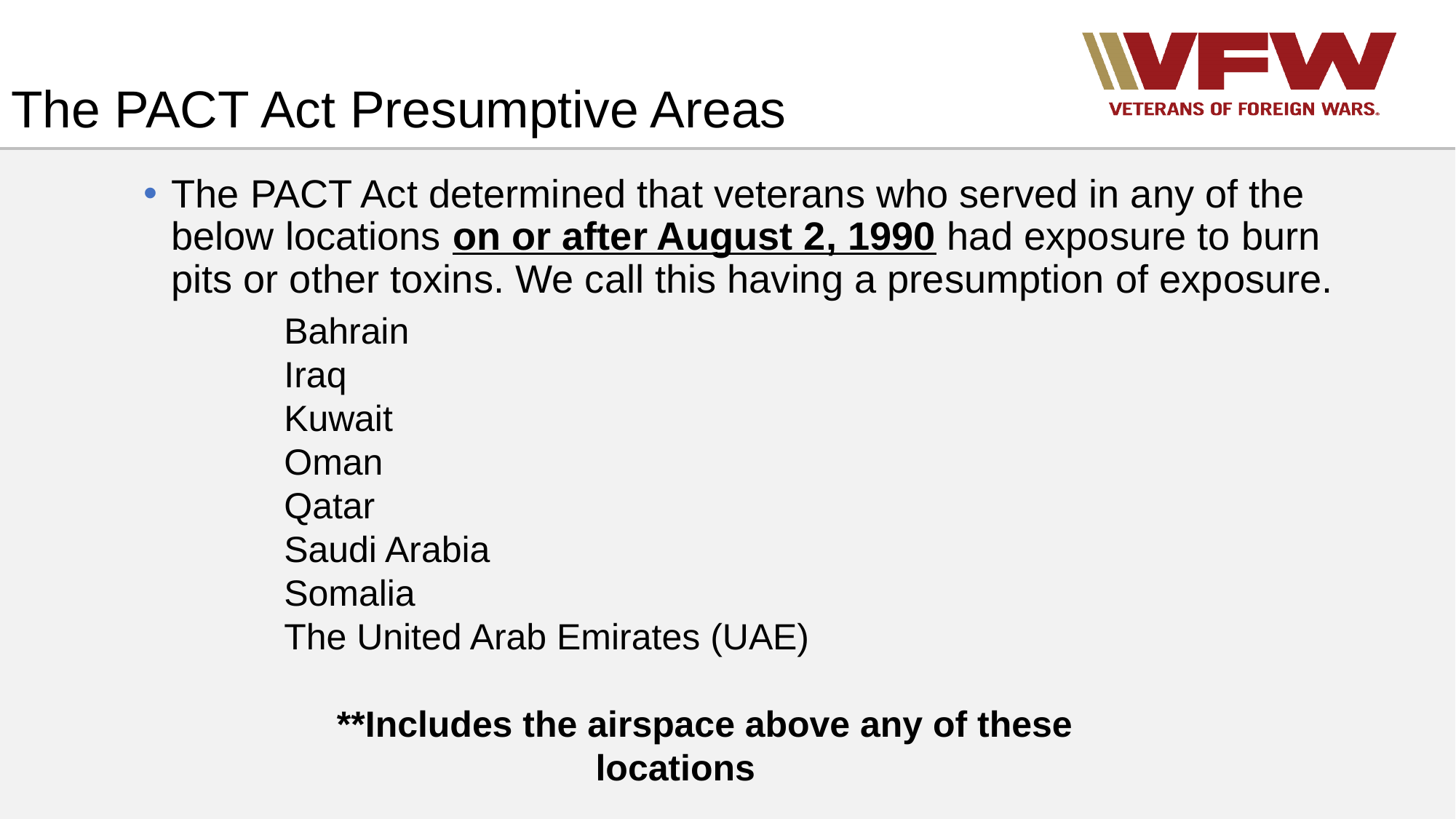

# The PACT Act Presumptive Areas
The PACT Act determined that veterans who served in any of the below locations on or after August 2, 1990 had exposure to burn pits or other toxins. We call this having a presumption of exposure.

Bahrain
Iraq
Kuwait
Oman
Qatar
Saudi Arabia
Somalia
The United Arab Emirates (UAE)

**Includes the airspace above any of these locations